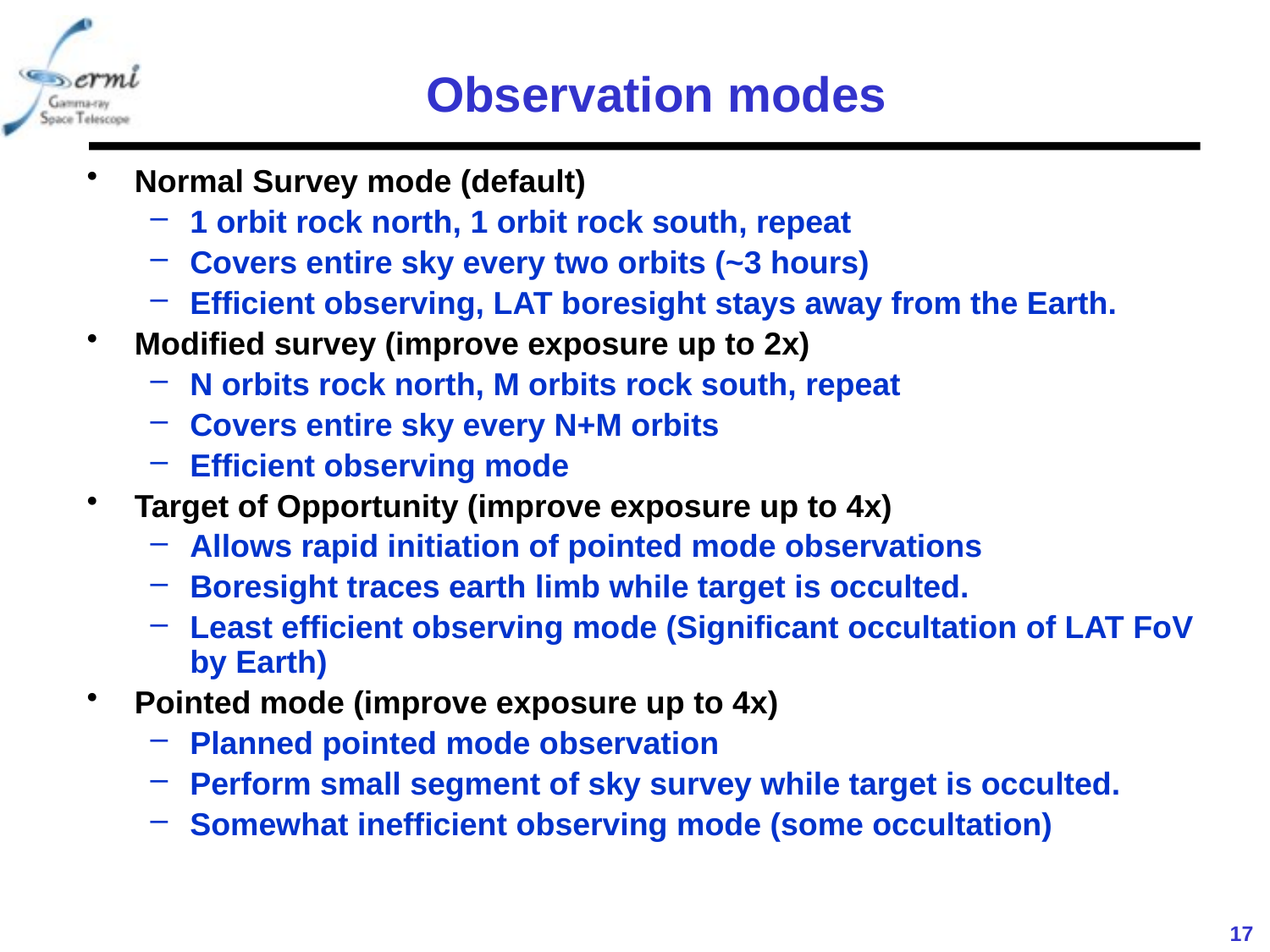

# Observation modes
Normal Survey mode (default)
1 orbit rock north, 1 orbit rock south, repeat
Covers entire sky every two orbits (~3 hours)
Efficient observing, LAT boresight stays away from the Earth.
Modified survey (improve exposure up to 2x)
N orbits rock north, M orbits rock south, repeat
Covers entire sky every N+M orbits
Efficient observing mode
Target of Opportunity (improve exposure up to 4x)
Allows rapid initiation of pointed mode observations
Boresight traces earth limb while target is occulted.
Least efficient observing mode (Significant occultation of LAT FoV by Earth)
Pointed mode (improve exposure up to 4x)
Planned pointed mode observation
Perform small segment of sky survey while target is occulted.
Somewhat inefficient observing mode (some occultation)